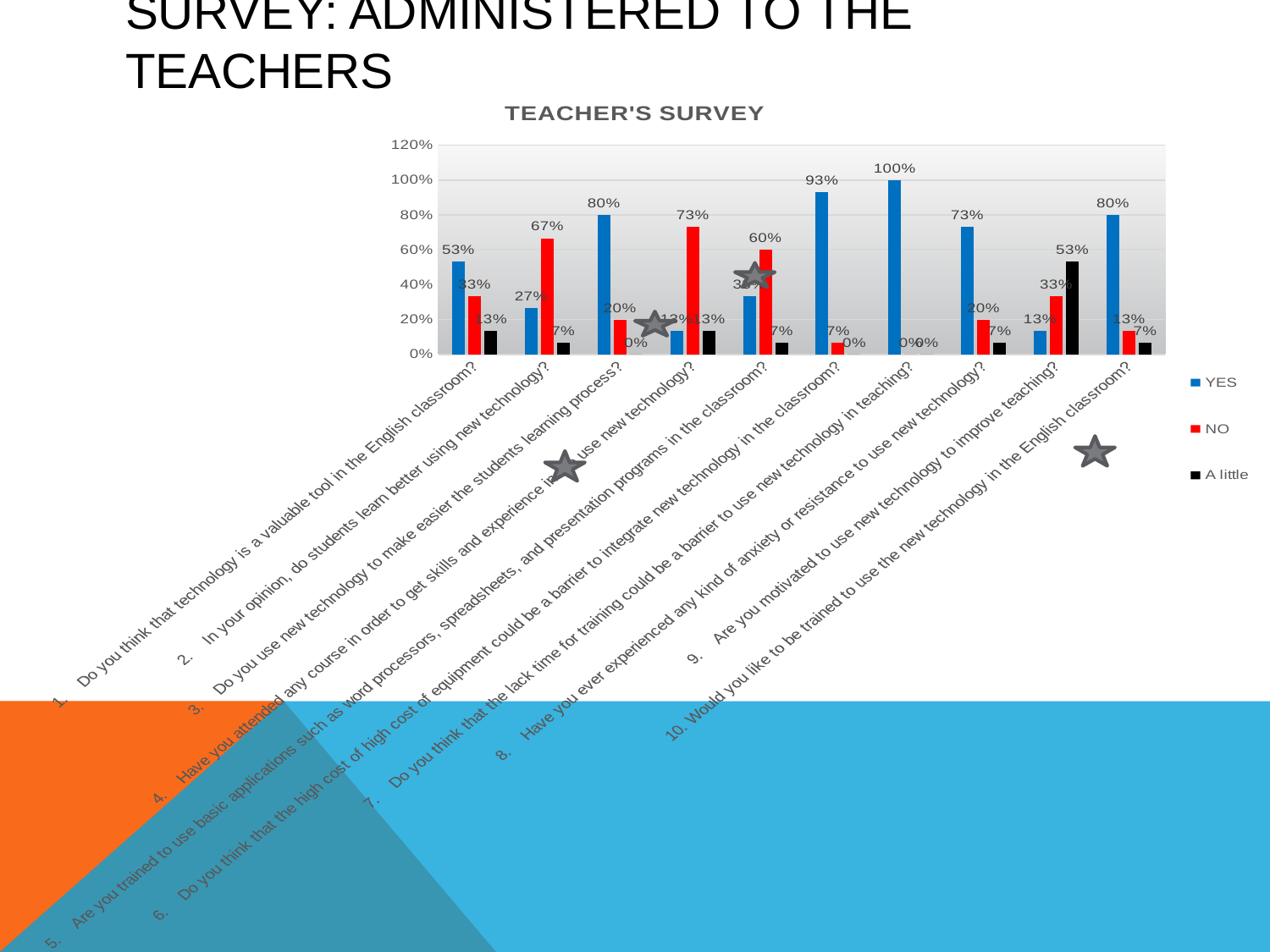

# SURVEY: ADMINISTERED TO THE TEACHERS

### Chart: TEACHER'S SURVEY

| Category | YES | NO | A little |
|---|---|---|---|
| 1.    Do you think that technology is a valuable tool in the English classroom? | 0.5333333333333333 | 0.3333333333333333 | 0.13333333333333333 |
| 2.    In your opinion, do students learn better using new technology? | 0.26666666666666666 | 0.6666666666666666 | 0.06666666666666667 |
| 3.    Do you use new technology to make easier the students learning process? | 0.8 | 0.2 | 0.0 |
| 4.    Have you attended any course in order to get skills and experience in the use new technology? | 0.13333333333333333 | 0.7333333333333333 | 0.13333333333333333 |
| 5.    Are you trained to use basic applications such as word processors, spreadsheets, and presentation programs in the classroom? | 0.3333333333333333 | 0.6 | 0.06666666666666667 |
| 6.    Do you think that the high cost of high cost of equipment could be a barrier to integrate new technology in the classroom? | 0.9333333333333333 | 0.06666666666666667 | 0.0 |
| 7.    Do you think that the lack time for training could be a barrier to use new technology in teaching? | 1.0 | 0.0 | 0.0 |
| 8.    Have you ever experienced any kind of anxiety or resistance to use new technology? | 0.7333333333333333 | 0.2 | 0.06666666666666667 |
| 9.    Are you motivated to use new technology to improve teaching? | 0.13333333333333333 | 0.3333333333333333 | 0.5333333333333333 |
| 10. Would you like to be trained to use the new technology in the English classroom? | 0.8 | 0.13333333333333333 | 0.06666666666666667 |